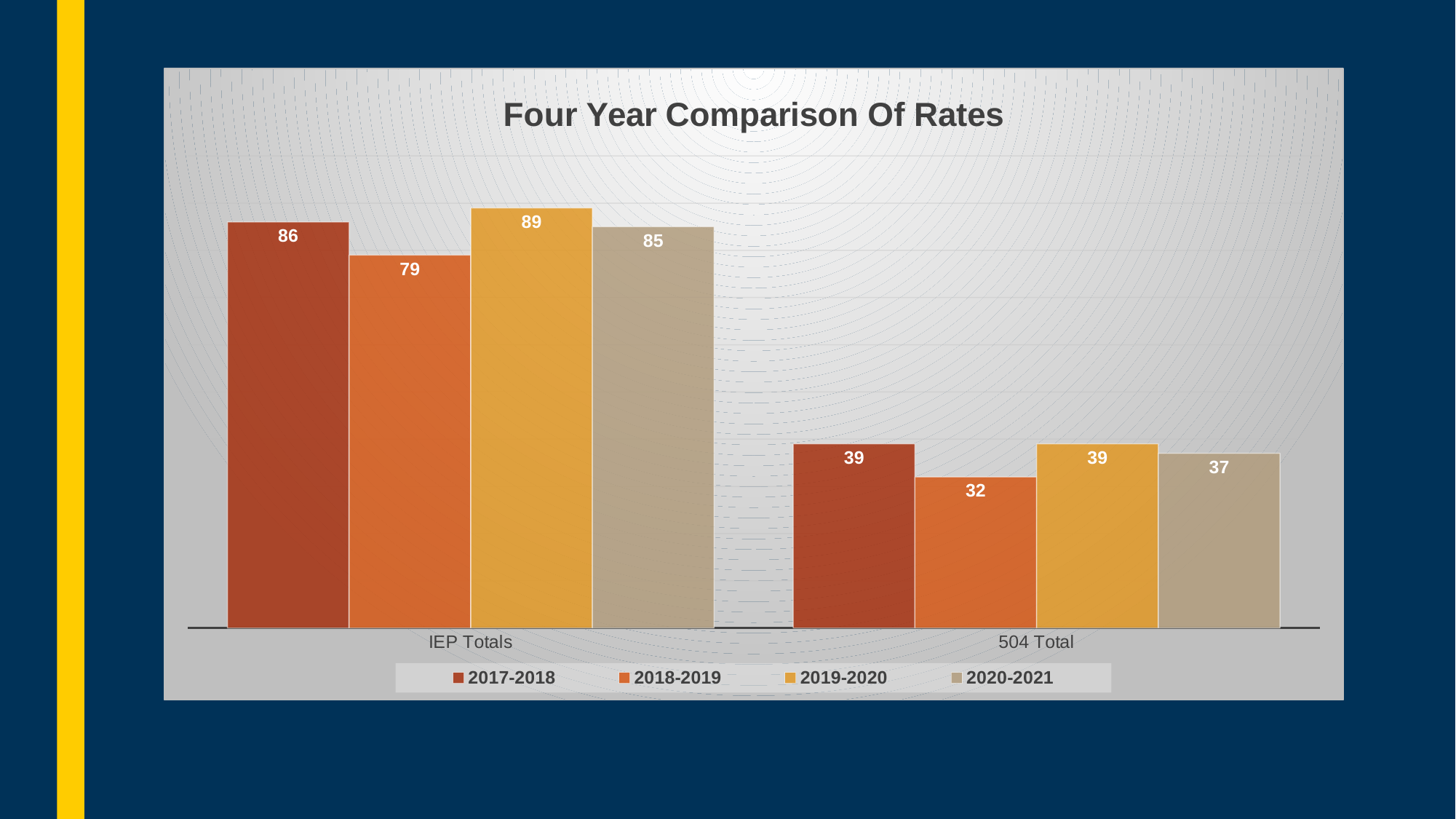

### Chart: Four Year Comparison Of Rates

| Category | 2017-2018 | 2018-2019 | 2019-2020 | 2020-2021 |
|---|---|---|---|---|
| IEP Totals | 86.0 | 79.0 | 89.0 | 85.0 |
| 504 Total | 39.0 | 32.0 | 39.0 | 37.0 |